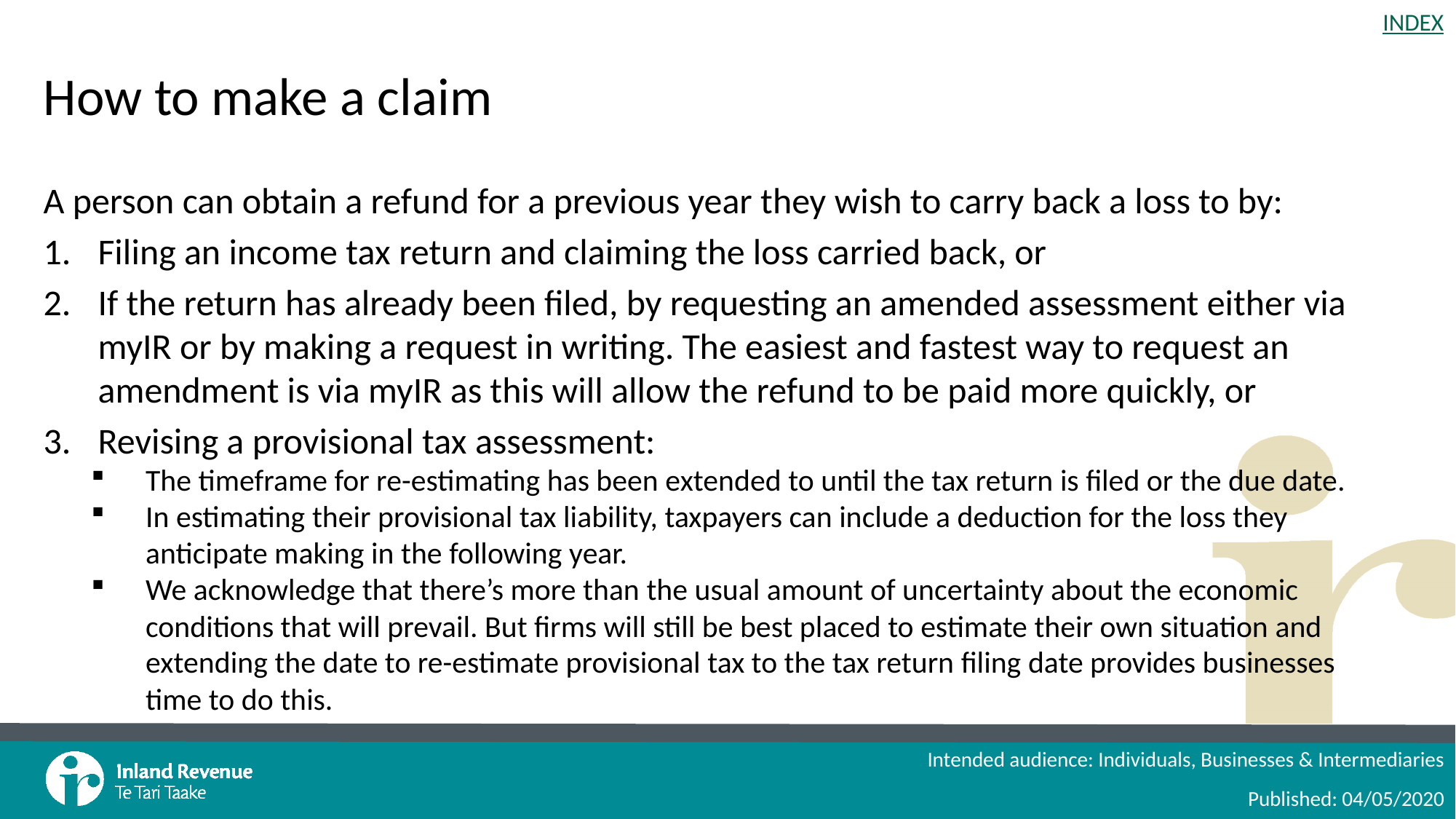

# How to make a claim
A person can obtain a refund for a previous year they wish to carry back a loss to by:
Filing an income tax return and claiming the loss carried back, or
If the return has already been filed, by requesting an amended assessment either via myIR or by making a request in writing. The easiest and fastest way to request an amendment is via myIR as this will allow the refund to be paid more quickly, or
Revising a provisional tax assessment:
The timeframe for re-estimating has been extended to until the tax return is filed or the due date.
In estimating their provisional tax liability, taxpayers can include a deduction for the loss they anticipate making in the following year.
We acknowledge that there’s more than the usual amount of uncertainty about the economic conditions that will prevail. But firms will still be best placed to estimate their own situation and extending the date to re-estimate provisional tax to the tax return filing date provides businesses time to do this.

Intended audience: Individuals, Businesses & Intermediaries
Published: 04/05/2020